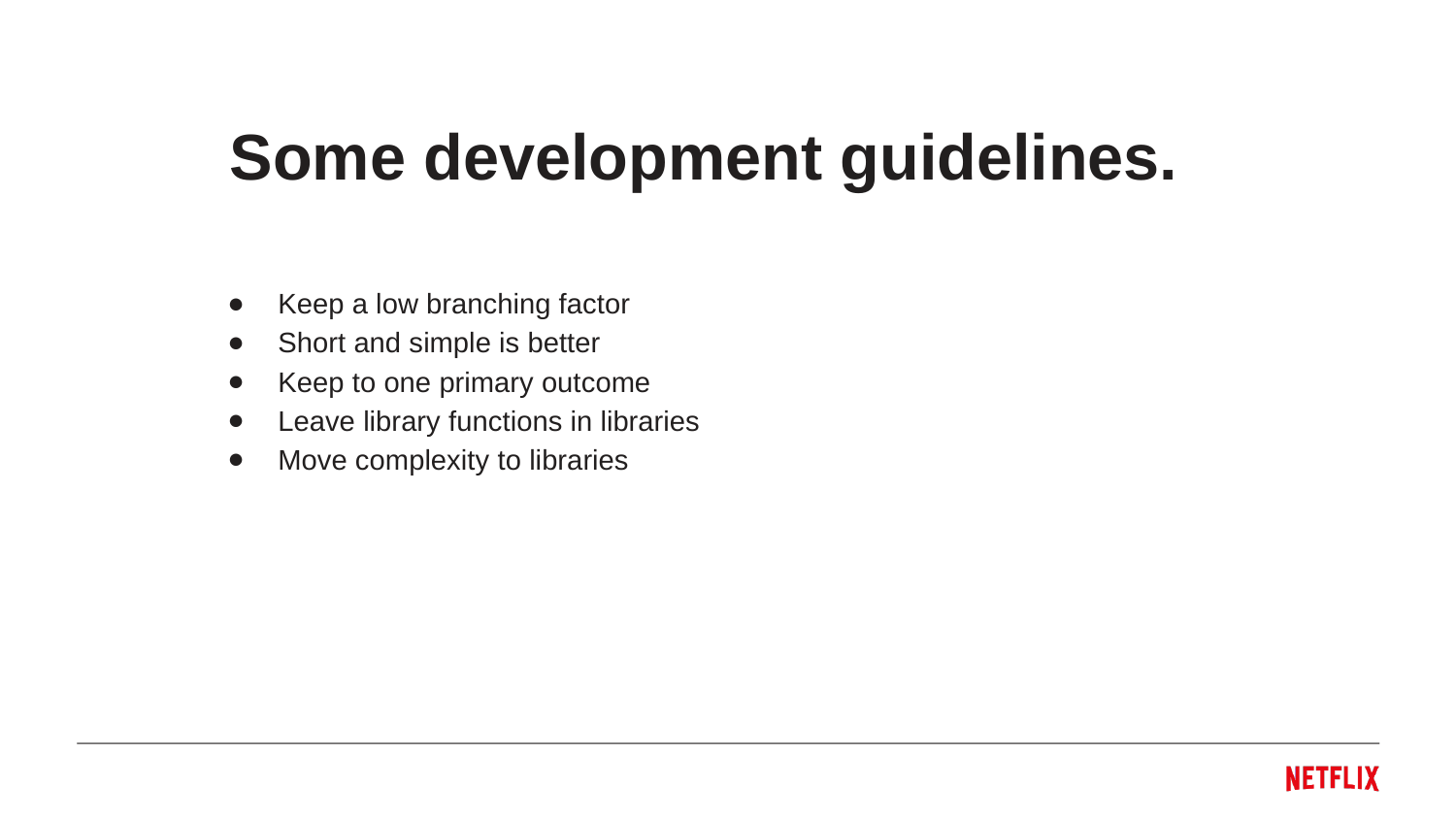

Some development guidelines.

Keep a low branching factor
Short and simple is better
Keep to one primary outcome
Leave library functions in libraries
Move complexity to libraries